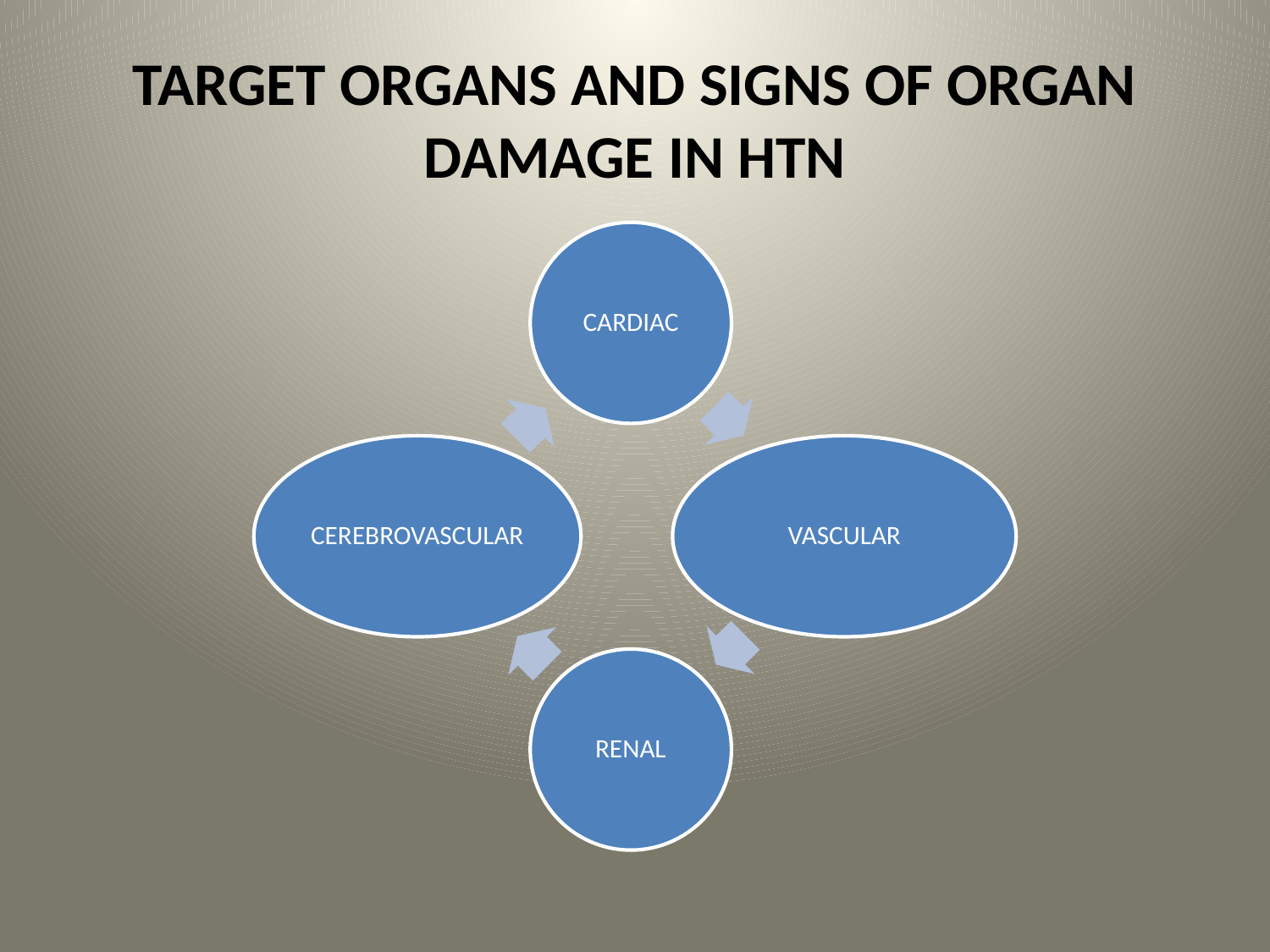

# TARGET ORGANS AND SIGNS OF ORGAN DAMAGE IN HTN
CARDIAC

VASCULAR

RENAL

CEREBROVASCULAR